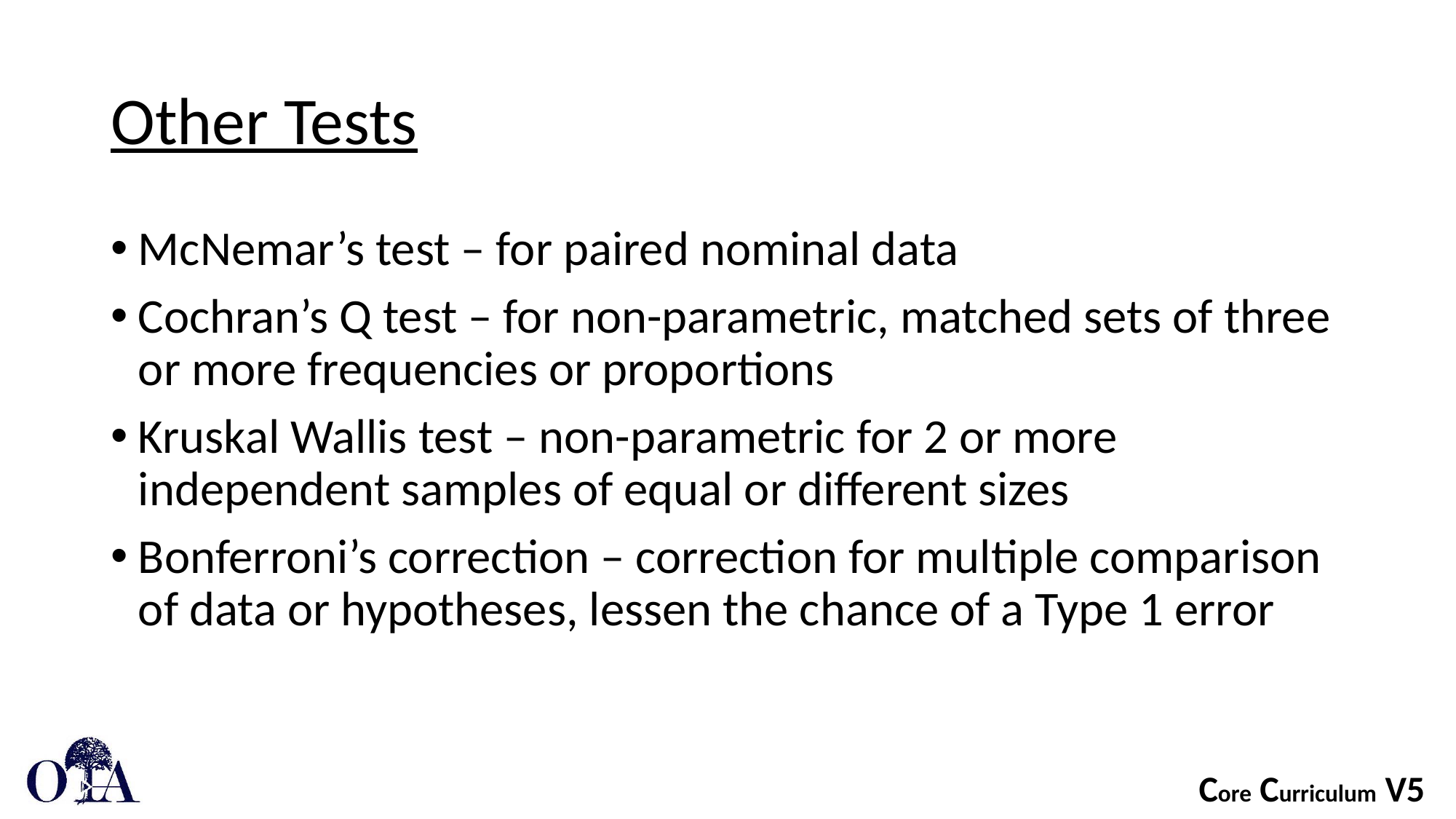

# Other Tests
McNemar’s test – for paired nominal data
Cochran’s Q test – for non-parametric, matched sets of three or more frequencies or proportions
Kruskal Wallis test – non-parametric for 2 or more independent samples of equal or different sizes
Bonferroni’s correction – correction for multiple comparison of data or hypotheses, lessen the chance of a Type 1 error